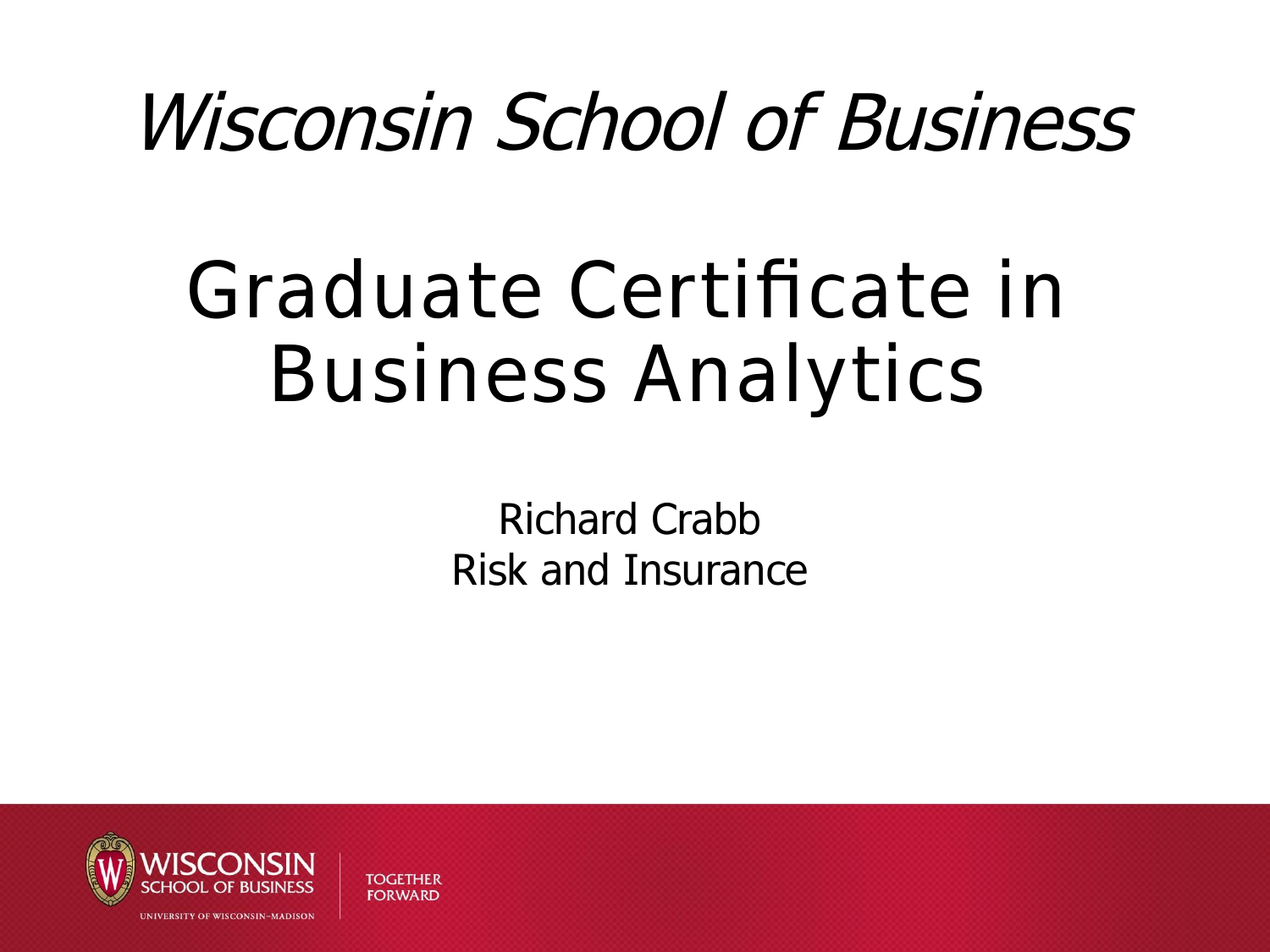

# Wisconsin School of Business Graduate Certificate in Business Analytics
Richard Crabb
Risk and Insurance